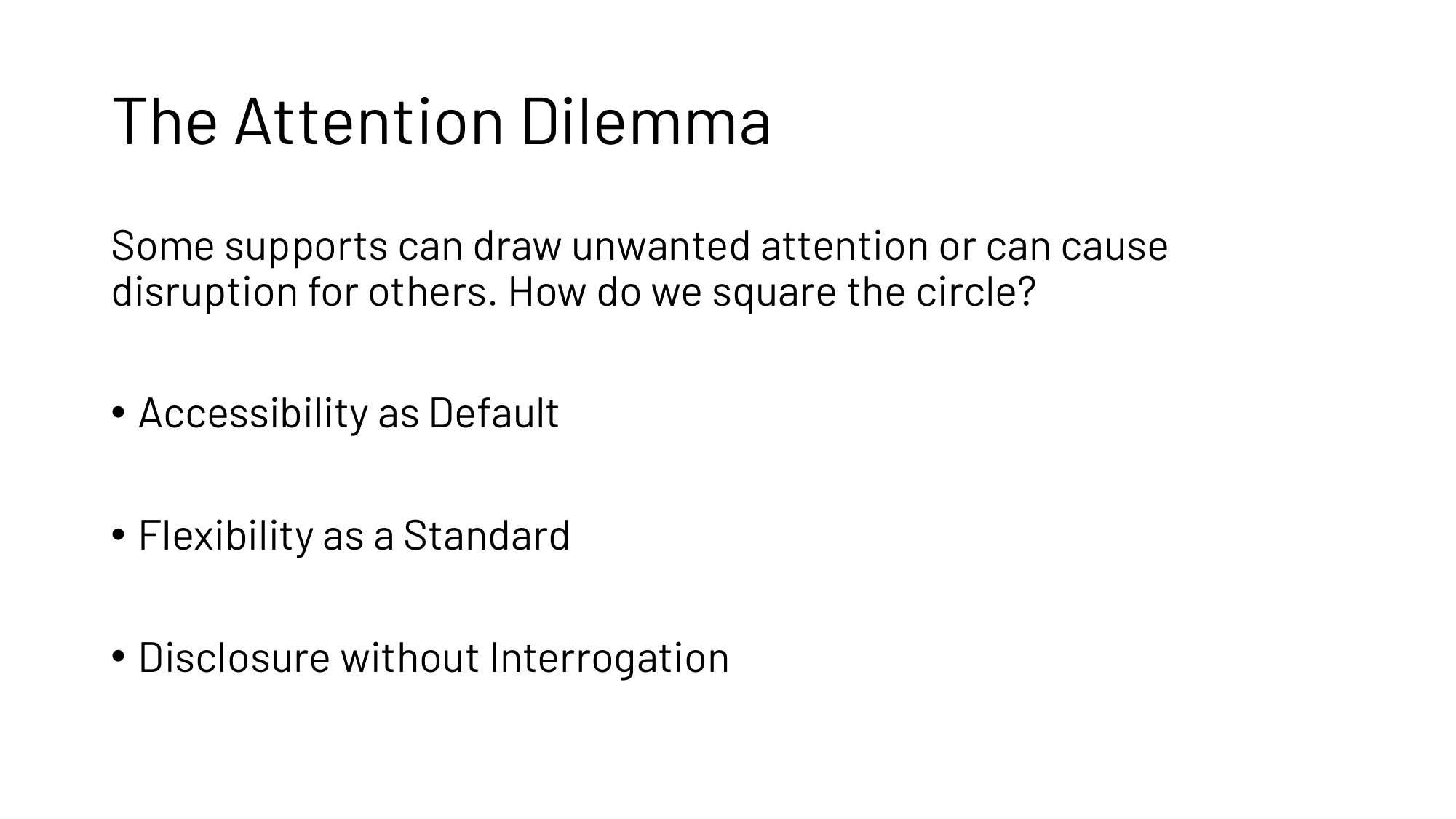

# The Attention Dilemma
Some supports can draw unwanted attention or can cause disruption for others. How do we square the circle?

Accessibility as Default

Flexibility as a Standard

Disclosure without Interrogation